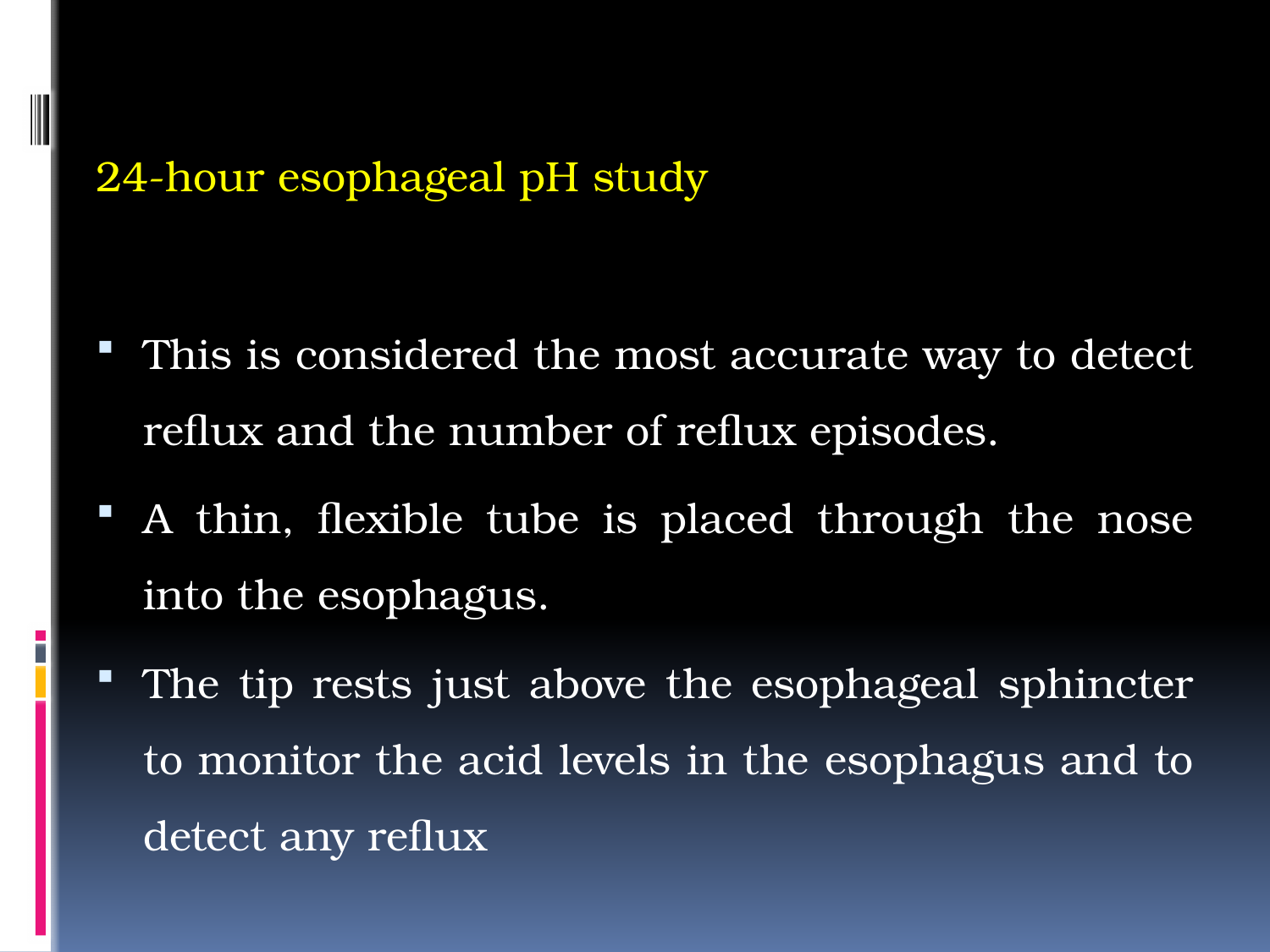

24-hour esophageal pH study

This is considered the most accurate way to detect reflux and the number of reflux episodes.
A thin, flexible tube is placed through the nose into the esophagus.
The tip rests just above the esophageal sphincter to monitor the acid levels in the esophagus and to detect any reflux